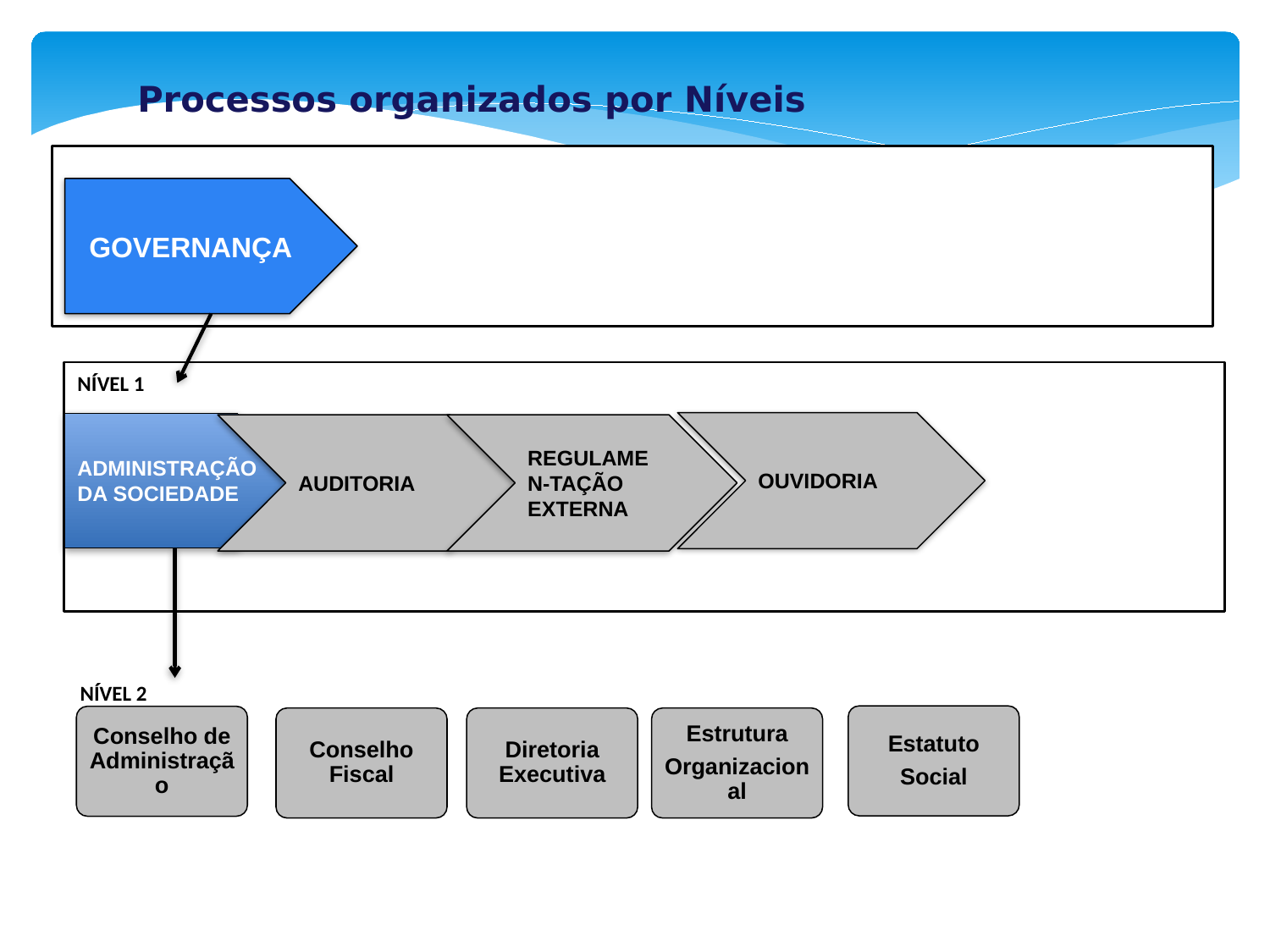

Processos organizados por Níveis

GOVERNANÇA

NÍVEL 1
OUVIDORIA
ADMINISTRAÇÃO DA SOCIEDADE
AUDITORIA
REGULAMEN-TAÇÃO EXTERNA
NÍVEL 2
Estatuto
Social
Conselho de Administração
Conselho Fiscal
Diretoria Executiva
Estrutura
Organizacional